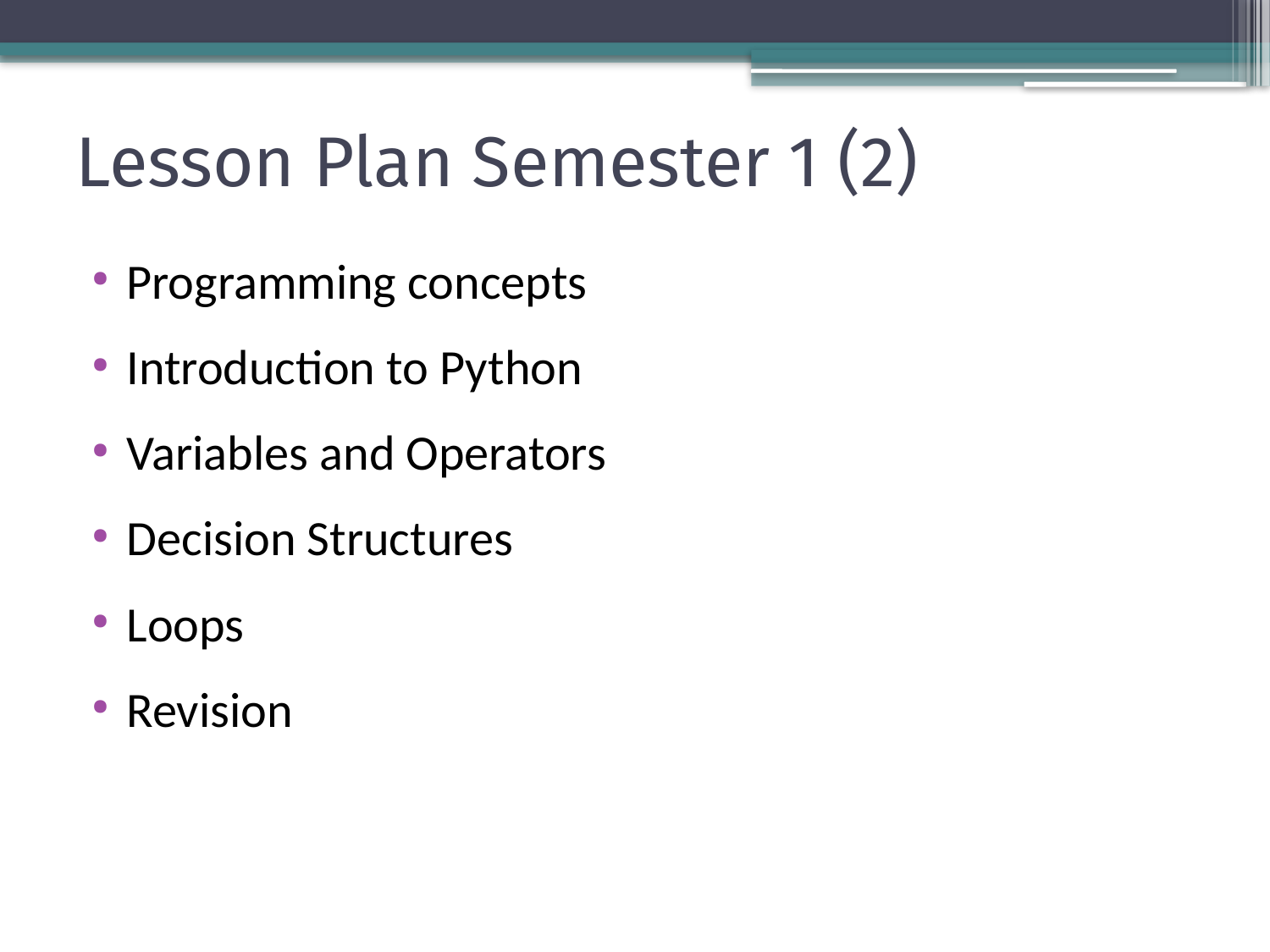

# Lesson Plan Semester 1 (2)‏
Programming concepts
Introduction to Python
Variables and Operators
Decision Structures
Loops
Revision